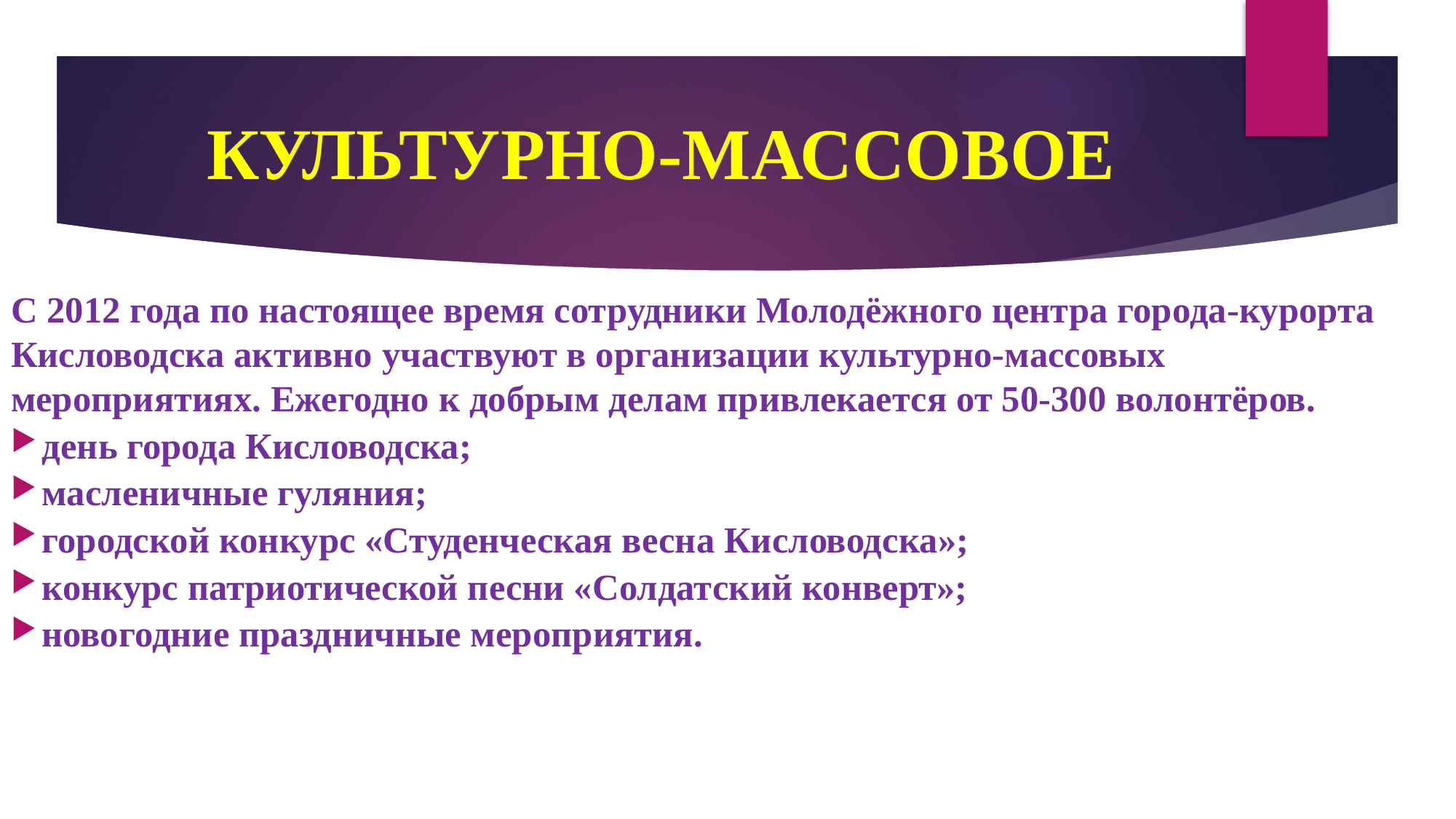

# КУЛЬТУРНО-МАССОВОЕ
С 2012 года по настоящее время сотрудники Молодёжного центра города-курорта Кисловодска активно участвуют в организации культурно-массовых мероприятиях. Ежегодно к добрым делам привлекается от 50-300 волонтёров.
день города Кисловодска;
масленичные гуляния;
городской конкурс «Студенческая весна Кисловодска»;
конкурс патриотической песни «Солдатский конверт»;
новогодние праздничные мероприятия.